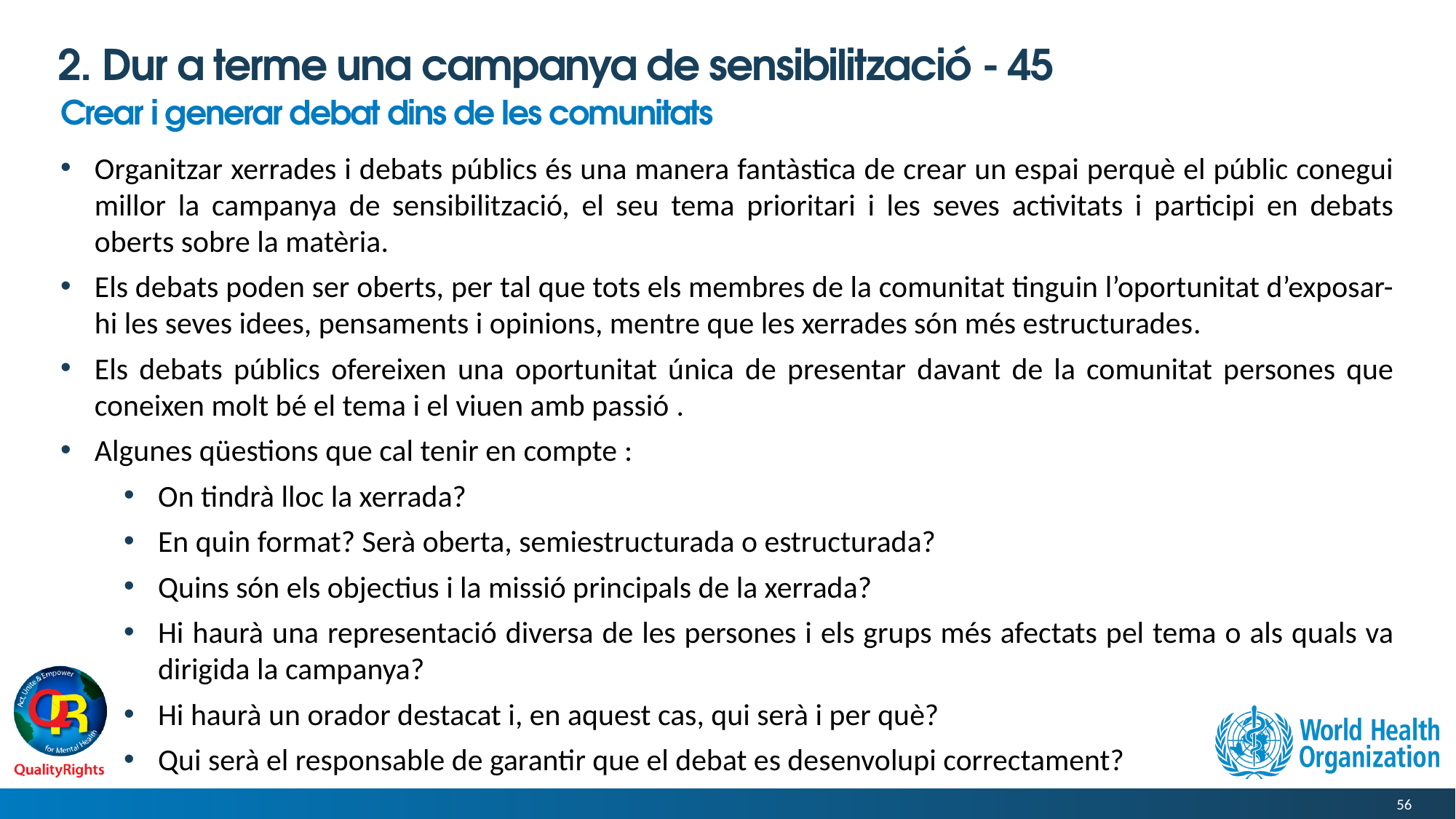

# 2. Dur a terme una campanya de sensibilització - 45
Crear i generar debat dins de les comunitats
Organitzar xerrades i debats públics és una manera fantàstica de crear un espai perquè el públic conegui millor la campanya de sensibilització, el seu tema prioritari i les seves activitats i participi en debats oberts sobre la matèria.
Els debats poden ser oberts, per tal que tots els membres de la comunitat tinguin l’oportunitat d’exposar-hi les seves idees, pensaments i opinions, mentre que les xerrades són més estructurades.
Els debats públics ofereixen una oportunitat única de presentar davant de la comunitat persones que coneixen molt bé el tema i el viuen amb passió .
Algunes qüestions que cal tenir en compte :
On tindrà lloc la xerrada?
En quin format? Serà oberta, semiestructurada o estructurada?
Quins són els objectius i la missió principals de la xerrada?
Hi haurà una representació diversa de les persones i els grups més afectats pel tema o als quals va dirigida la campanya?
Hi haurà un orador destacat i, en aquest cas, qui serà i per què?
Qui serà el responsable de garantir que el debat es desenvolupi correctament?